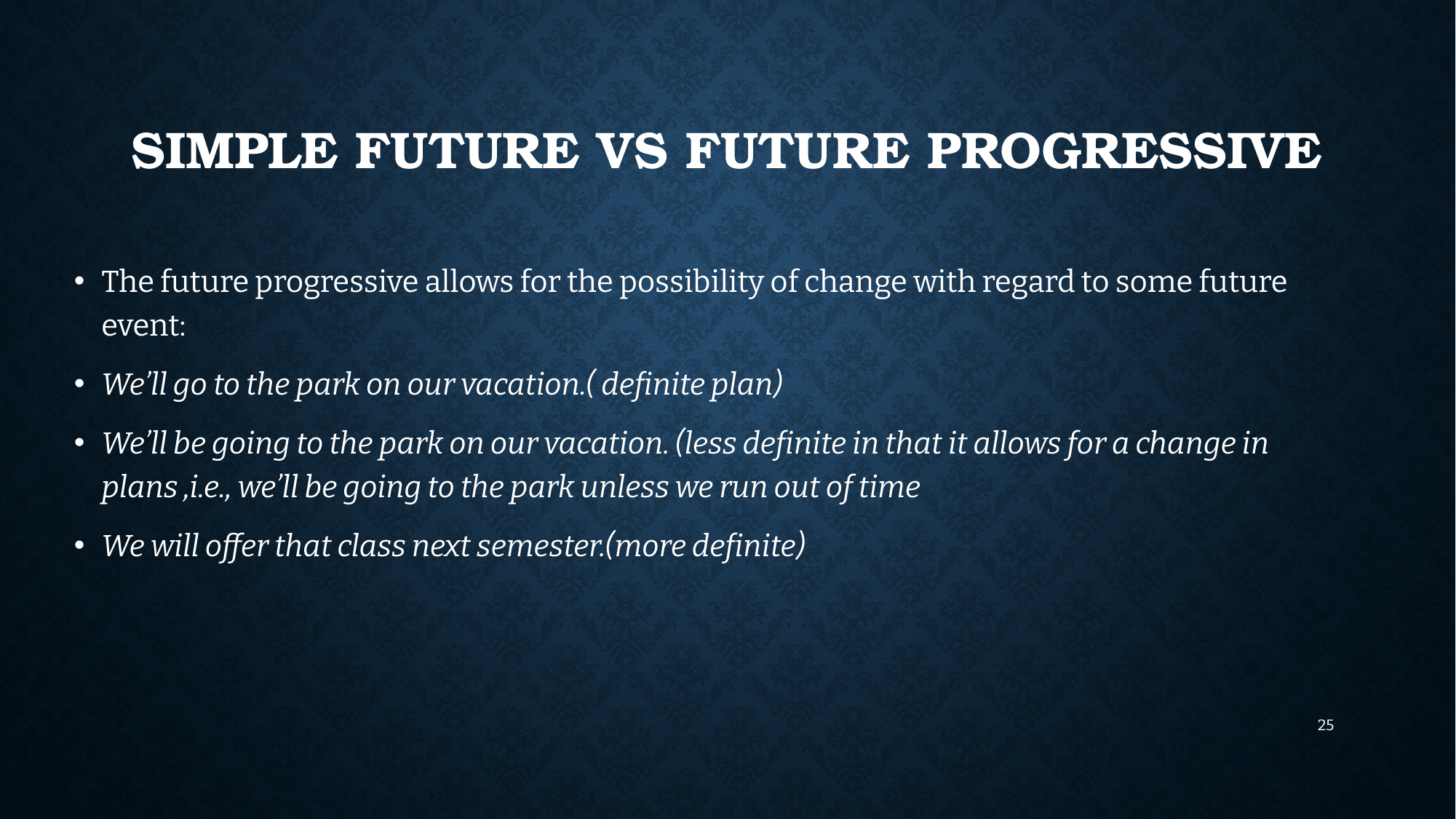

# Simple future vs future progressive
The future progressive allows for the possibility of change with regard to some future event:
We’ll go to the park on our vacation.( definite plan)
We’ll be going to the park on our vacation. (less definite in that it allows for a change in plans ,i.e., we’ll be going to the park unless we run out of time
We will offer that class next semester.(more definite)

25